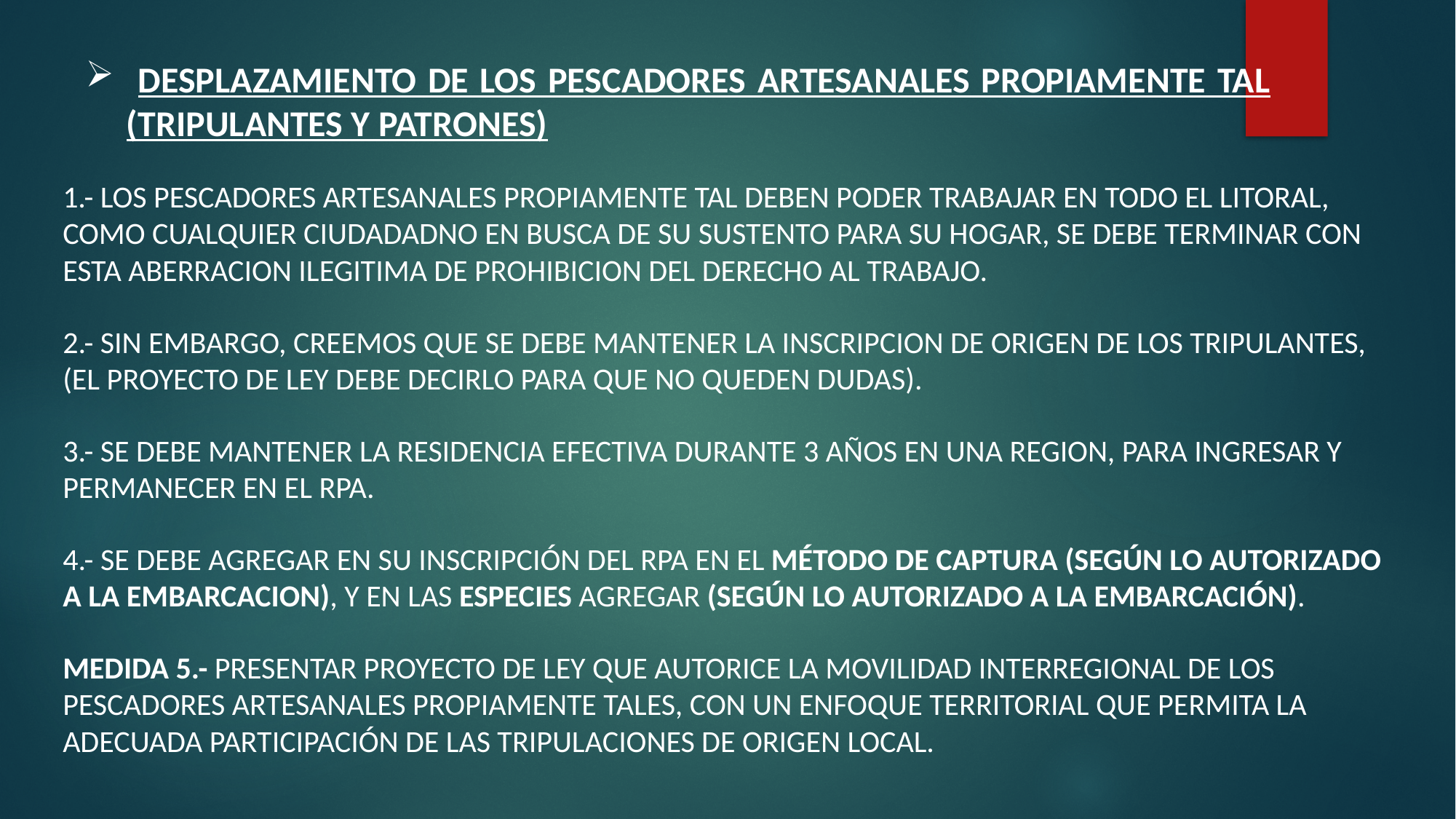

DESPLAZAMIENTO DE LOS PESCADORES ARTESANALES PROPIAMENTE TAL (TRIPULANTES Y PATRONES)
1.- LOS PESCADORES ARTESANALES PROPIAMENTE TAL DEBEN PODER TRABAJAR EN TODO EL LITORAL, COMO CUALQUIER CIUDADADNO EN BUSCA DE SU SUSTENTO PARA SU HOGAR, SE DEBE TERMINAR CON ESTA ABERRACION ILEGITIMA DE PROHIBICION DEL DERECHO AL TRABAJO.

2.- SIN EMBARGO, CREEMOS QUE SE DEBE MANTENER LA INSCRIPCION DE ORIGEN DE LOS TRIPULANTES, (EL PROYECTO DE LEY DEBE DECIRLO PARA QUE NO QUEDEN DUDAS).

3.- SE DEBE MANTENER LA RESIDENCIA EFECTIVA DURANTE 3 AÑOS EN UNA REGION, PARA INGRESAR Y PERMANECER EN EL RPA.

4.- SE DEBE AGREGAR EN SU INSCRIPCIÓN DEL RPA EN EL MÉTODO DE CAPTURA (SEGÚN LO AUTORIZADO A LA EMBARCACION), Y EN LAS ESPECIES AGREGAR (SEGÚN LO AUTORIZADO A LA EMBARCACIÓN).

MEDIDA 5.- PRESENTAR PROYECTO DE LEY QUE AUTORICE LA MOVILIDAD INTERREGIONAL DE LOS PESCADORES ARTESANALES PROPIAMENTE TALES, CON UN ENFOQUE TERRITORIAL QUE PERMITA LA ADECUADA PARTICIPACIÓN DE LAS TRIPULACIONES DE ORIGEN LOCAL.